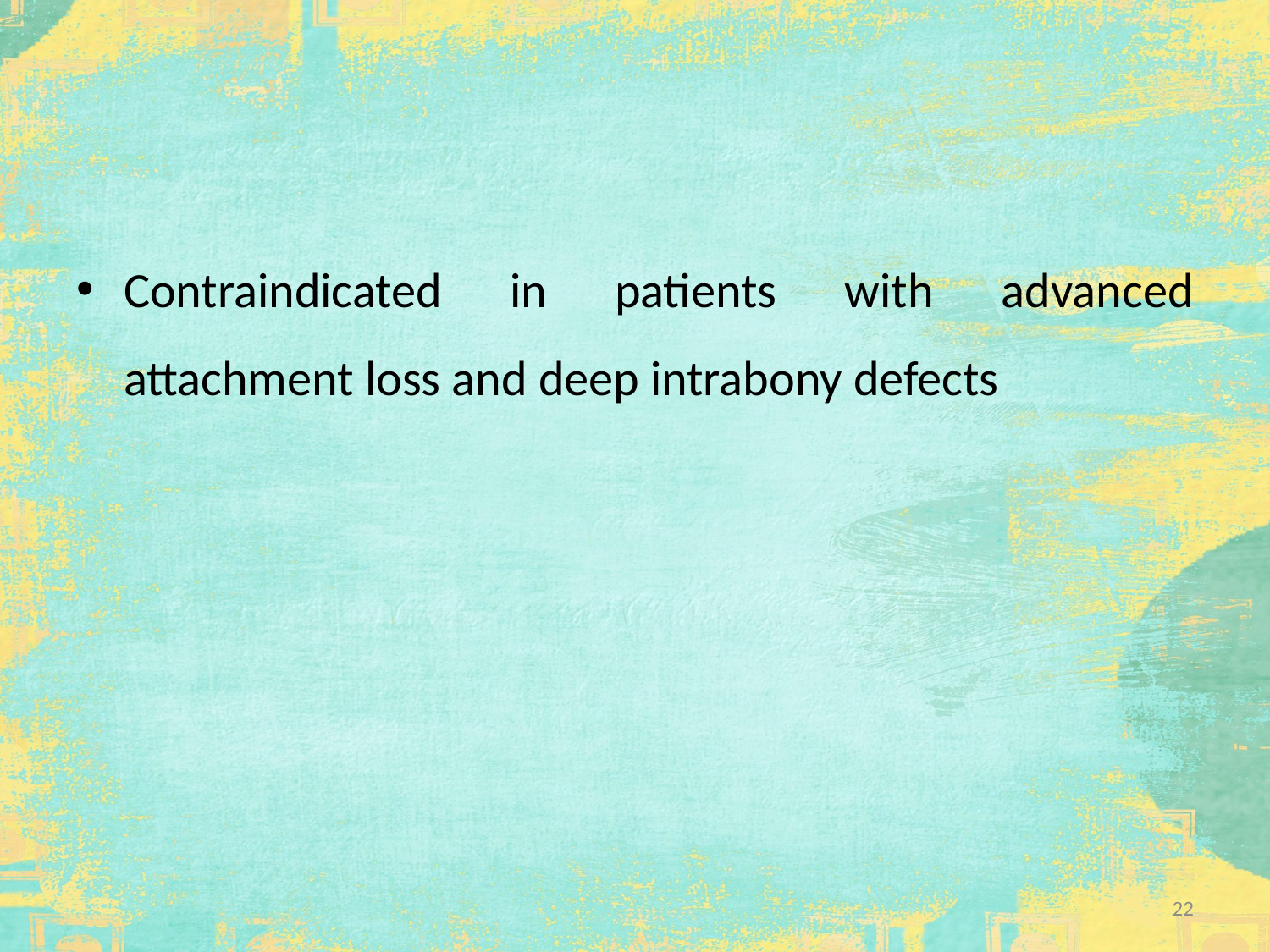

#
Contraindicated in patients with advanced attachment loss and deep intrabony defects
22